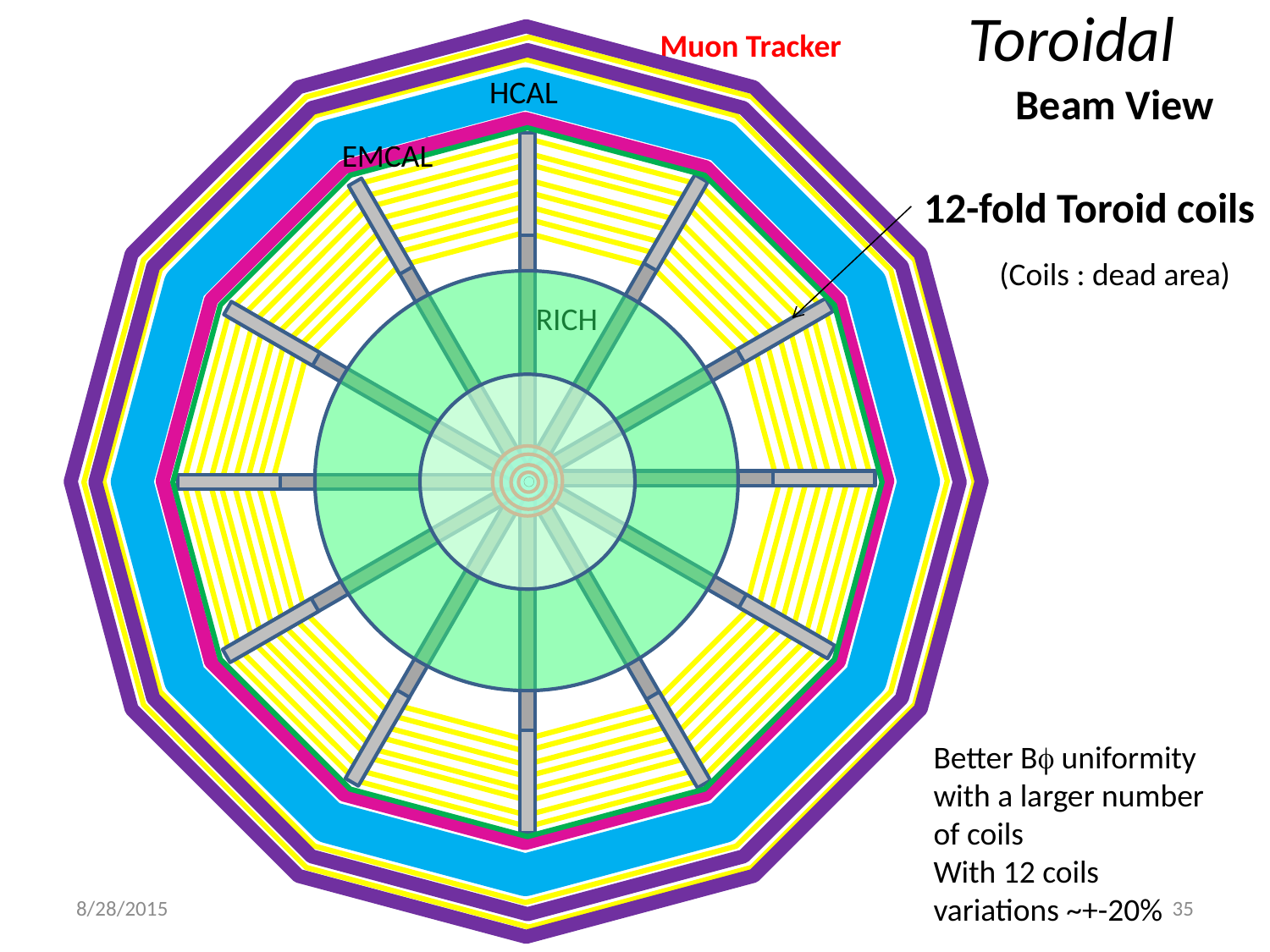

# Toroidal
Muon Tracker

HCAL
Beam View

EMCAL

12-fold Toroid coils

(Coils : dead area)

RICH

Better Bφ uniformity
with a larger number
of coils
With 12 coils
variations ~+-20%
8/28/2015
35